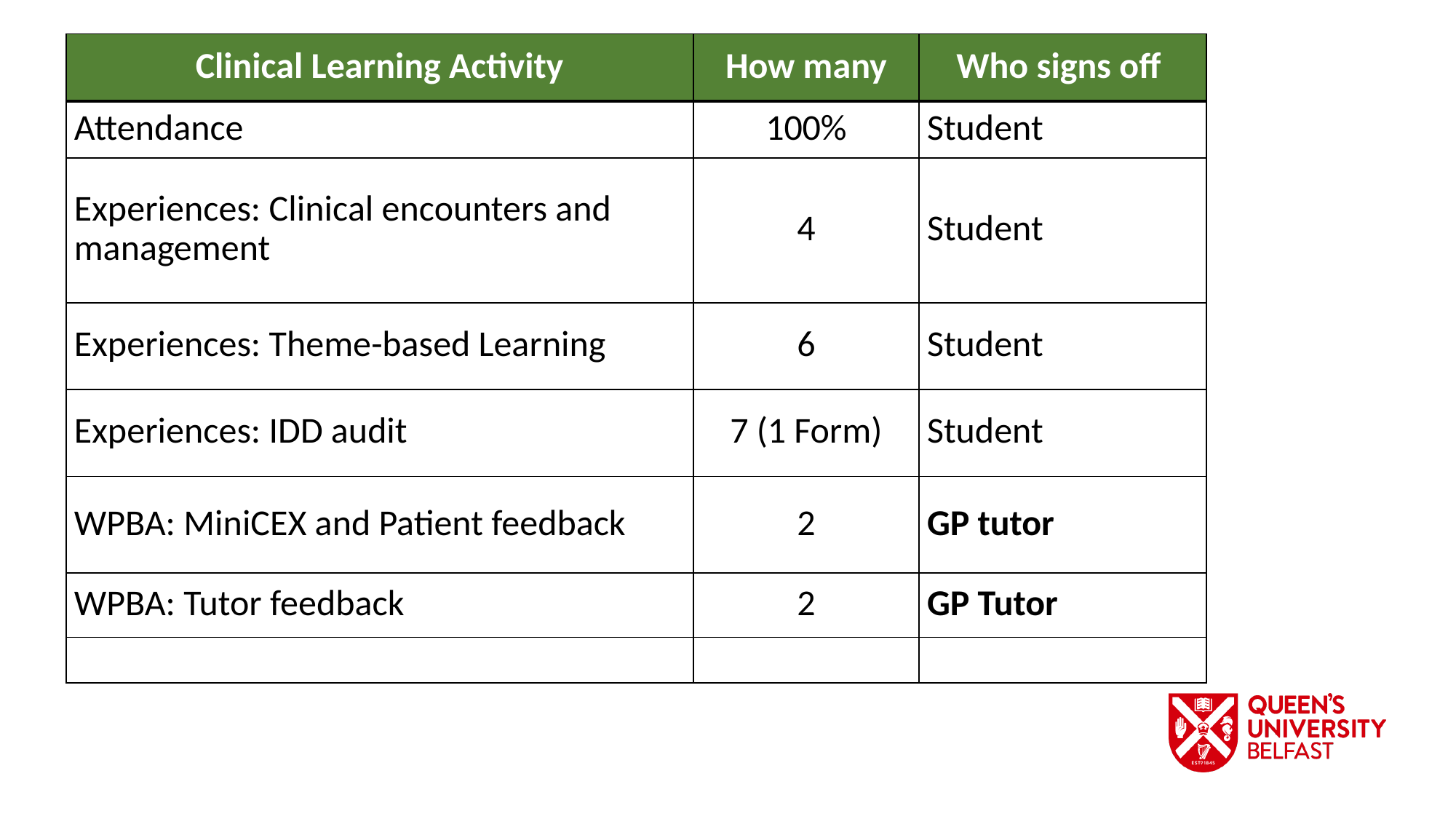

|  |  |  |  |
| --- | --- | --- | --- |
| Clinical Learning Activity | How many | Who signs off |  |
| Attendance | 100% | Student |  |
| Experiences: Clinical encounters and management | 4 | Student |  |
|  |  |  |  |
|  |  |  |  |
|  |  |  |  |
| Experiences: Theme-based Learning | 6 | Student |  |
| Experiences: IDD audit | 7 (1 Form) | Student |  |
| WPBA: MiniCEX and Patient feedback | 2 | GP tutor |  |
|  |  |  |  |
|  |  |  |  |
| WPBA: Tutor feedback | 2 | GP Tutor |  |
|  |  |  |  |
|  |  |  |  |